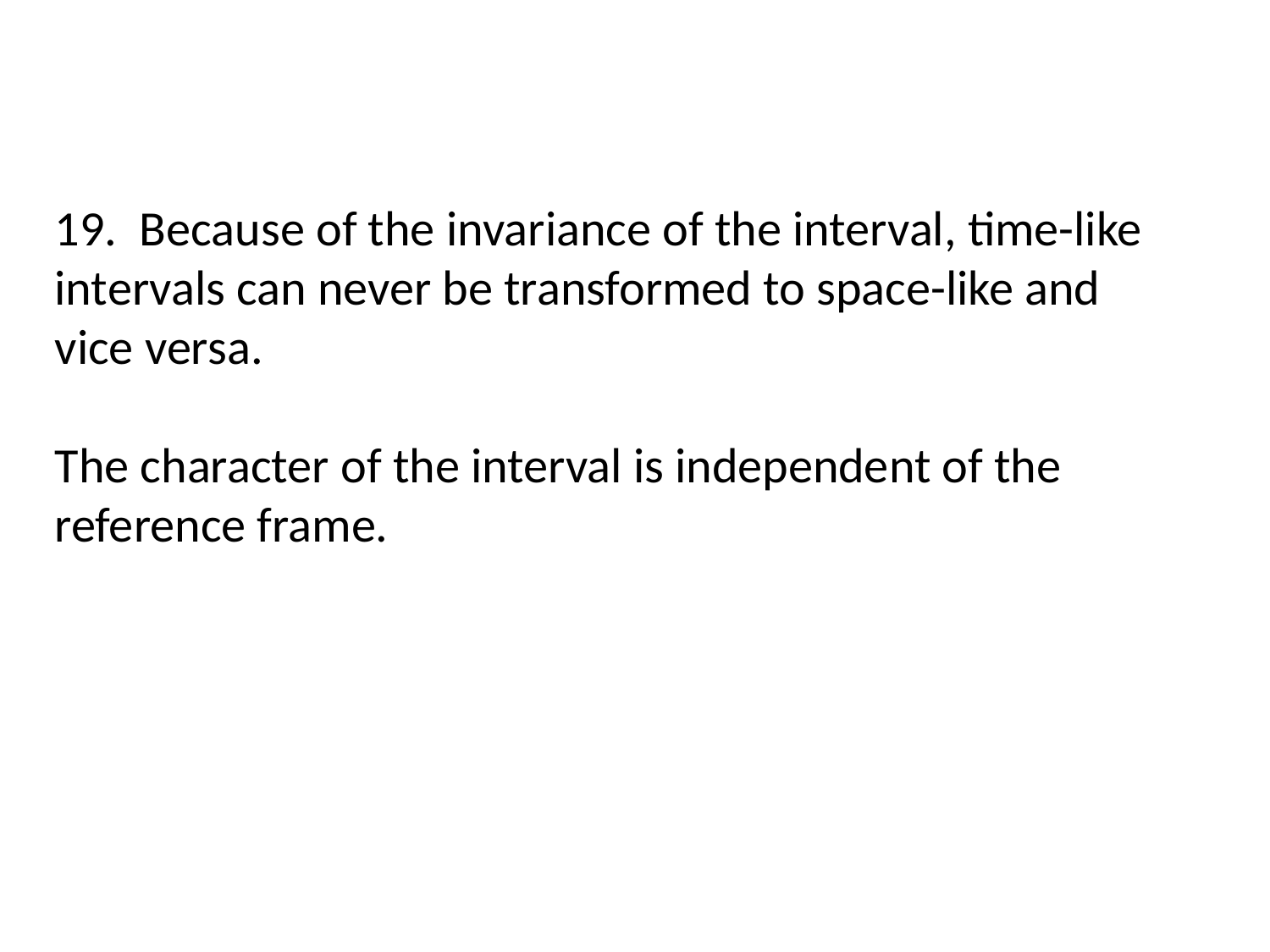

19.  Because of the invariance of the interval, time-like intervals can never be transformed to space-like and vice versa.

The character of the interval is independent of the reference frame.